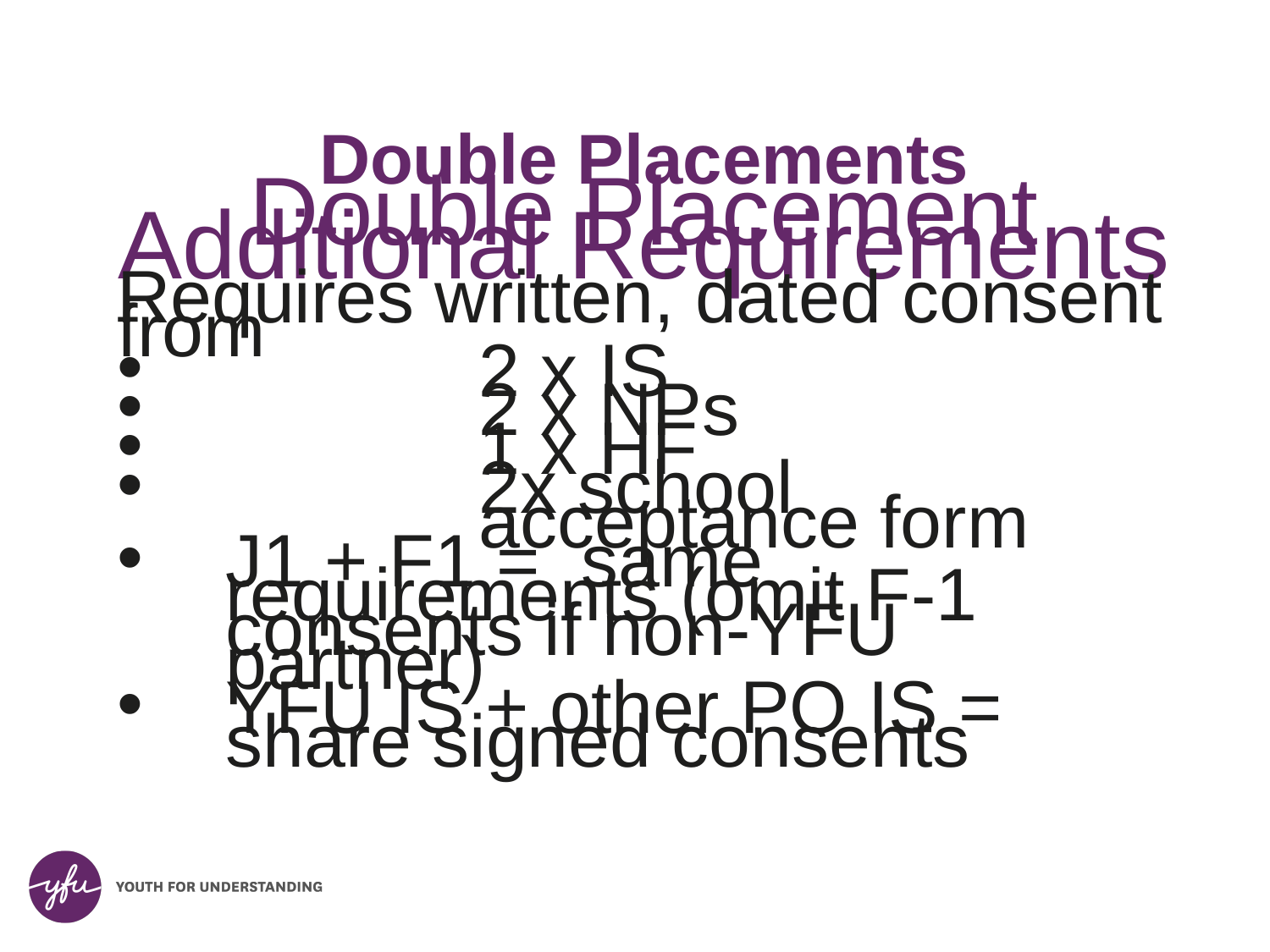

# Double Placements
Double Placement Additional Requirements
Requires written, dated consent from
2 x IS
2 x NPs
1 x HF
2x school acceptance form
J1 + F1 =  same requirements (omit F-1 consents if non-YFU partner)
YFU IS + other PO IS =  share signed consents